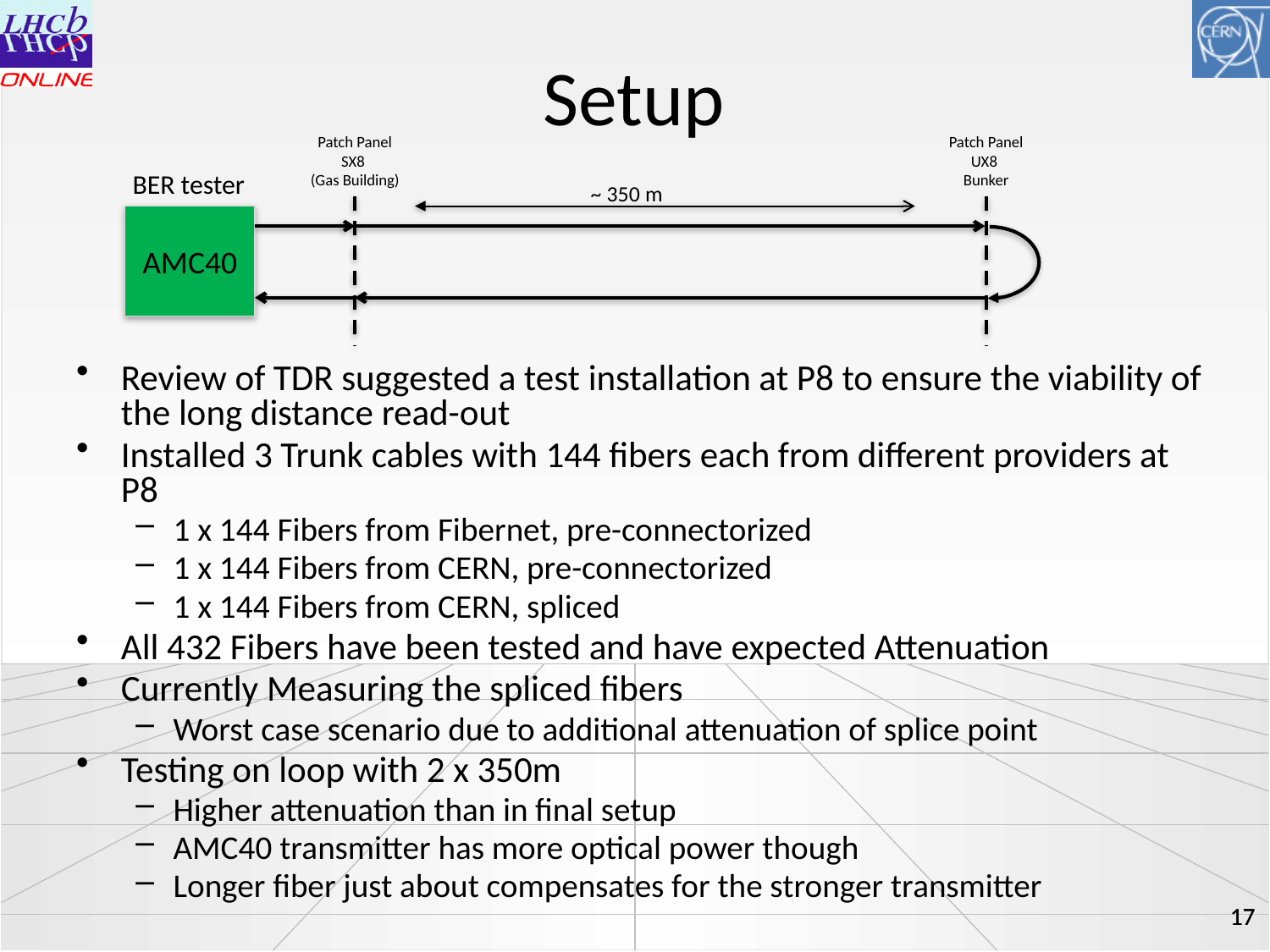

Setup
Patch Panel
SX8
(Gas Building)
Patch Panel
UX8
Bunker
BER tester
~ 350 m
AMC40

Review of TDR suggested a test installation at P8 to ensure the viability of the long distance read-out
Installed 3 Trunk cables with 144 fibers each from different providers at P8
1 x 144 Fibers from Fibernet, pre-connectorized
1 x 144 Fibers from CERN, pre-connectorized
1 x 144 Fibers from CERN, spliced
All 432 Fibers have been tested and have expected Attenuation
Currently Measuring the spliced fibers
Worst case scenario due to additional attenuation of splice point
Testing on loop with 2 x 350m
Higher attenuation than in final setup
AMC40 transmitter has more optical power though
Longer fiber just about compensates for the stronger transmitter

17
17